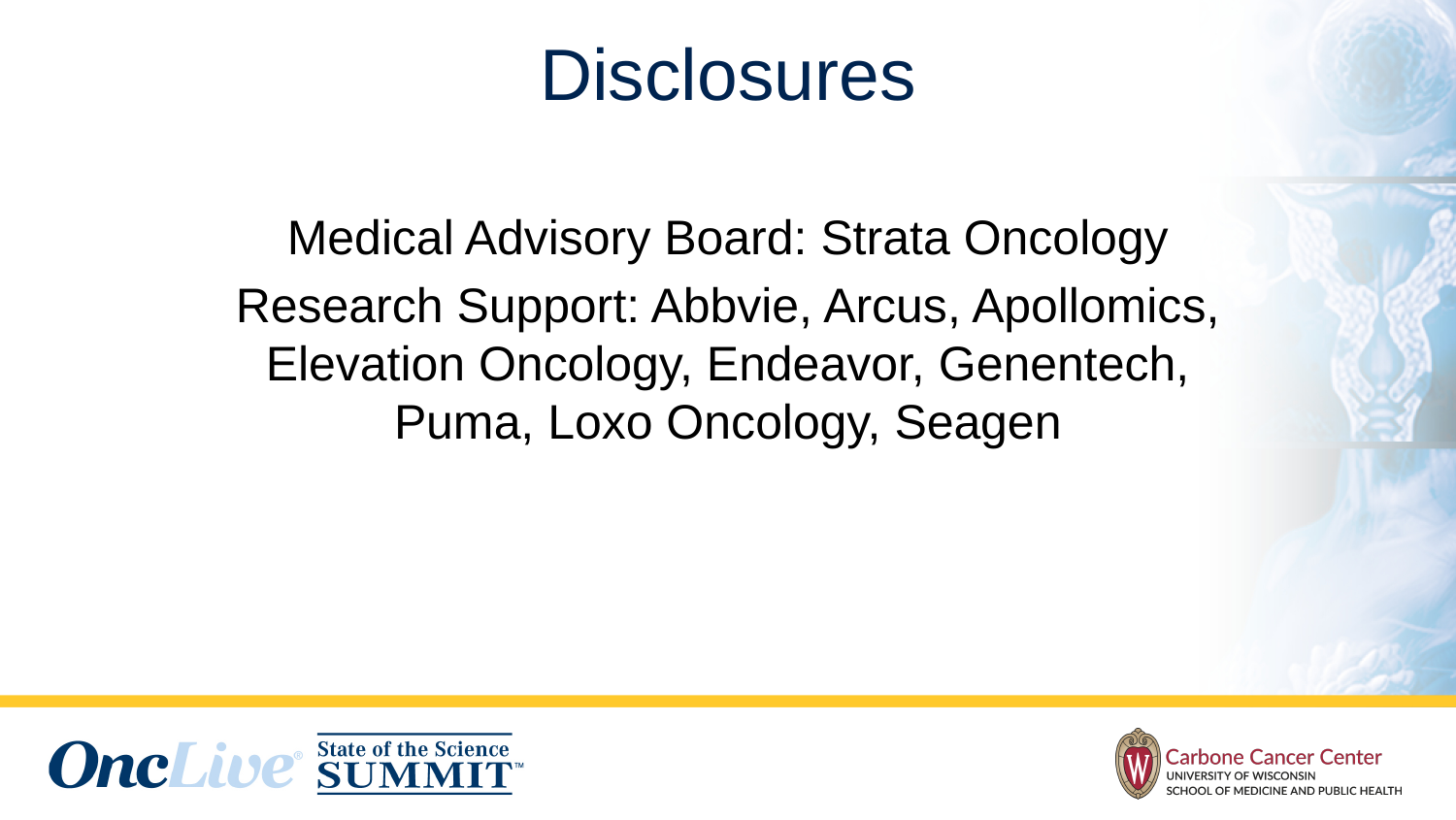

# Disclosures
Medical Advisory Board: Strata Oncology
Research Support: Abbvie, Arcus, Apollomics, Elevation Oncology, Endeavor, Genentech, Puma, Loxo Oncology, Seagen